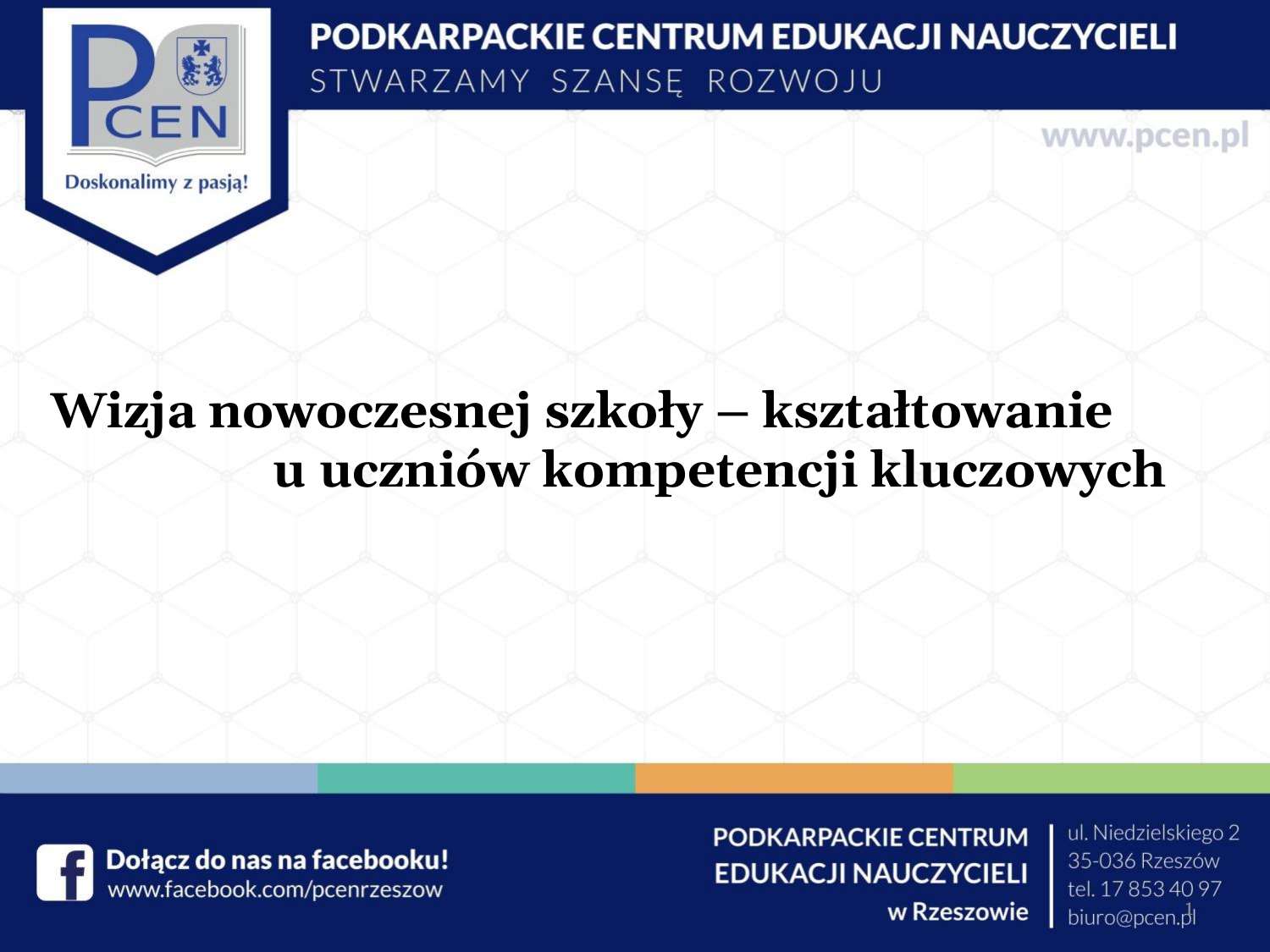

# Wizja nowoczesnej szkoły – kształtowanie                       u uczniów kompetencji kluczowych
1